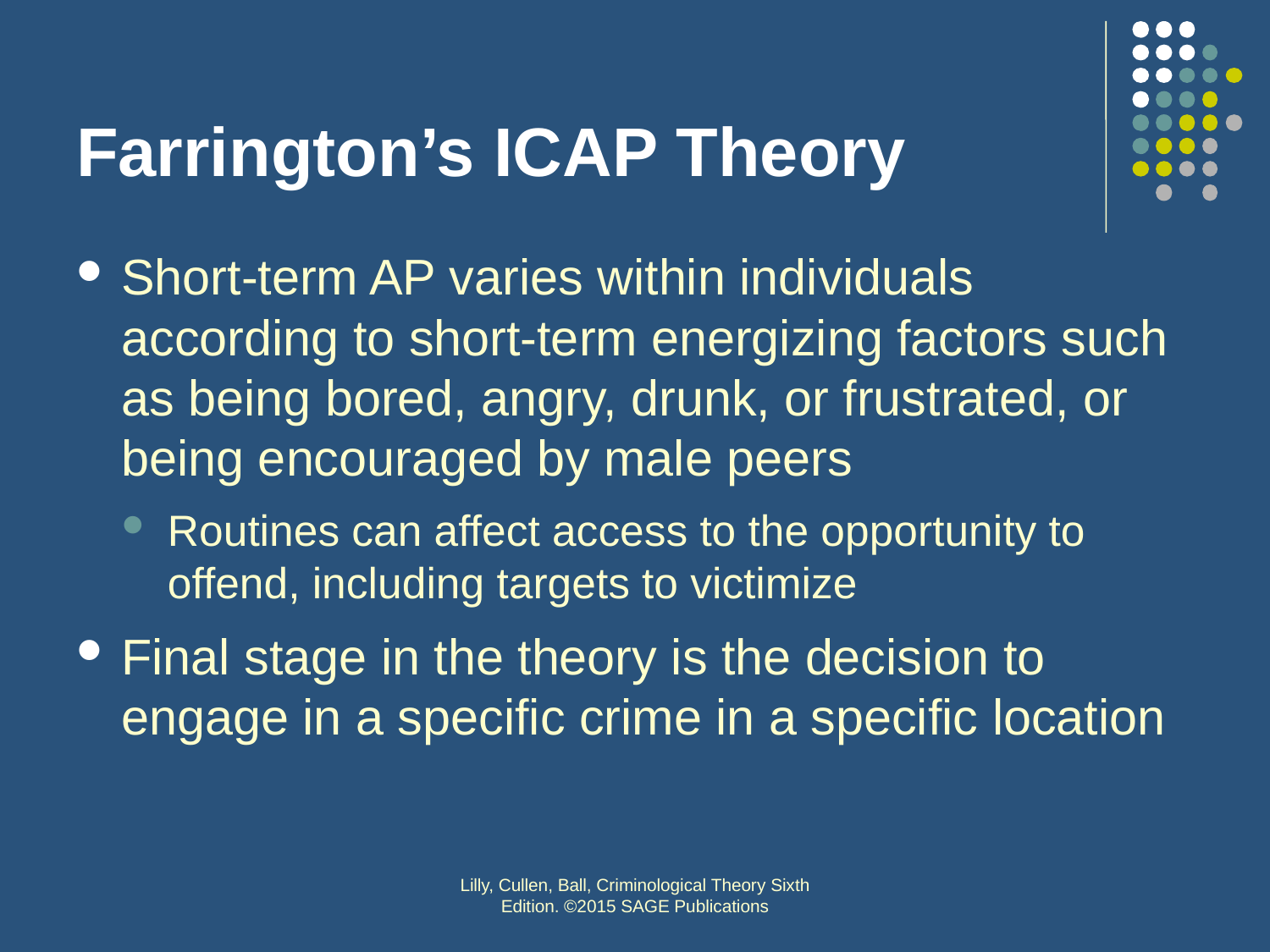

# Farrington’s ICAP Theory
Short-term AP varies within individuals according to short-term energizing factors such as being bored, angry, drunk, or frustrated, or being encouraged by male peers
Routines can affect access to the opportunity to offend, including targets to victimize
Final stage in the theory is the decision to engage in a specific crime in a specific location
Lilly, Cullen, Ball, Criminological Theory Sixth Edition. ©2015 SAGE Publications